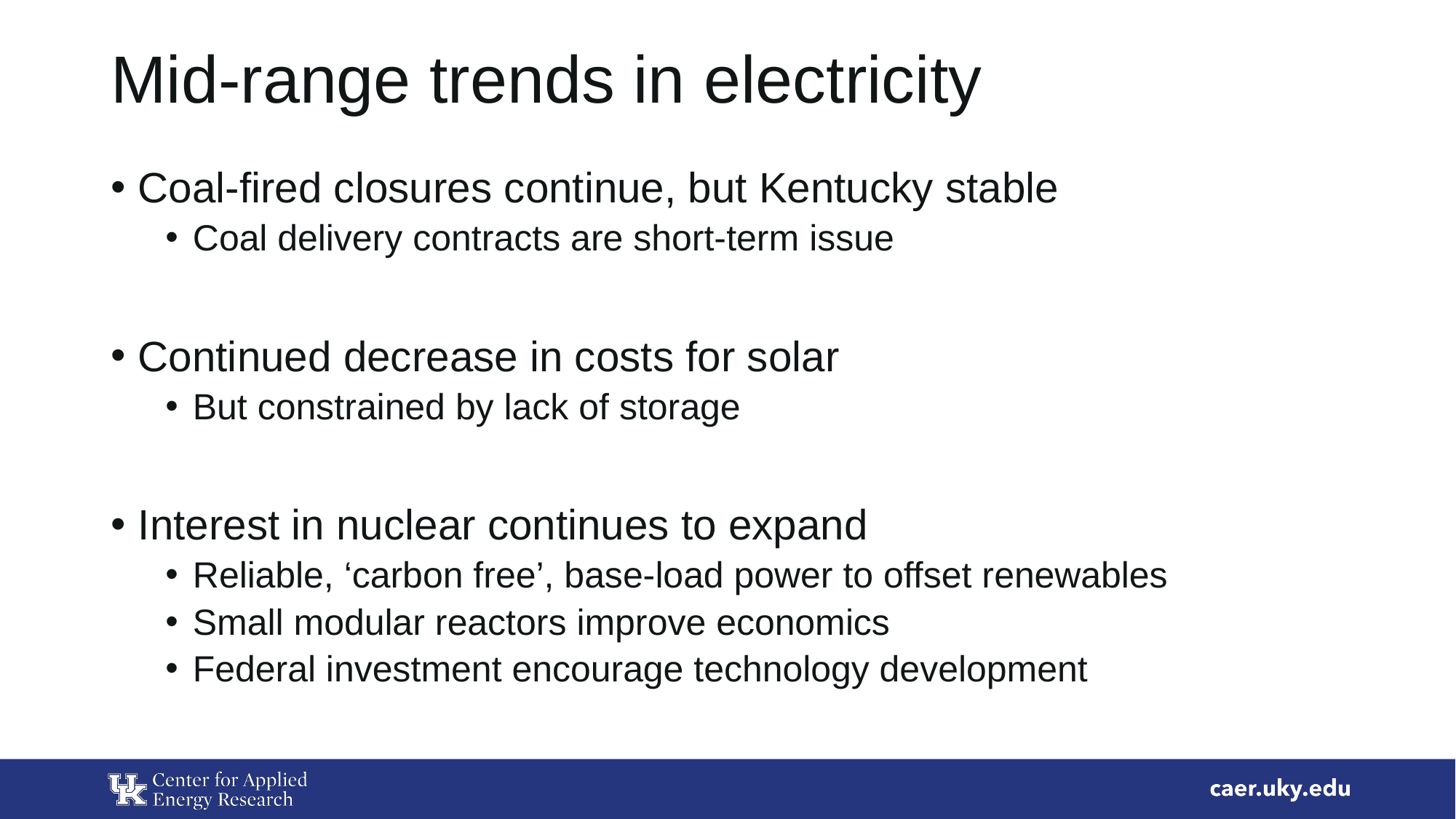

# Mid-range trends in electricity
Coal-fired closures continue, but Kentucky stable
Coal delivery contracts are short-term issue

Continued decrease in costs for solar
But constrained by lack of storage

Interest in nuclear continues to expand
Reliable, ‘carbon free’, base-load power to offset renewables
Small modular reactors improve economics
Federal investment encourage technology development